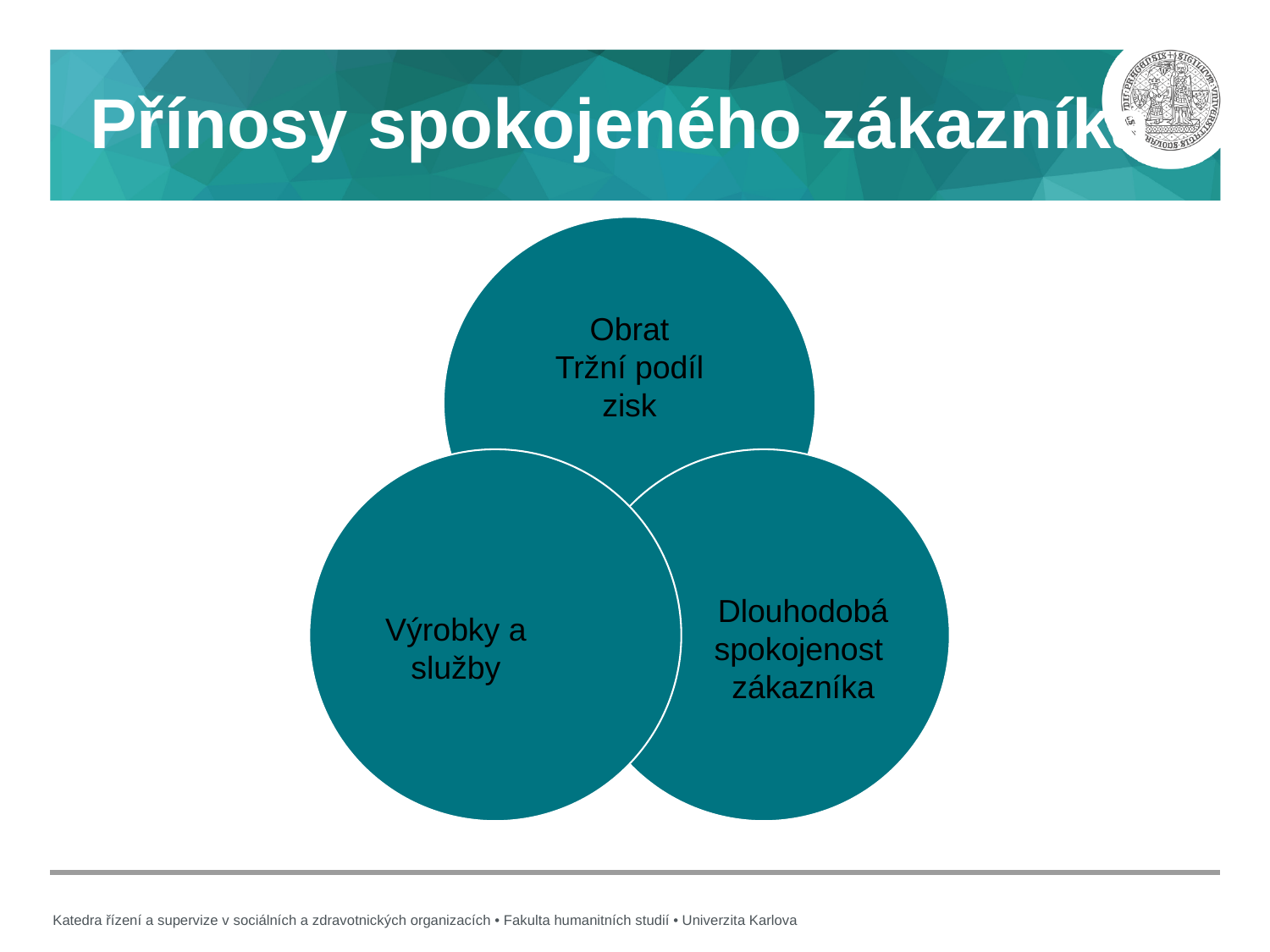

# Přínosy spokojeného zákazníka
Obrat
Tržní podíl
zisk
Dlouhodobá spokojenost
zákazníka
Výrobky a služby